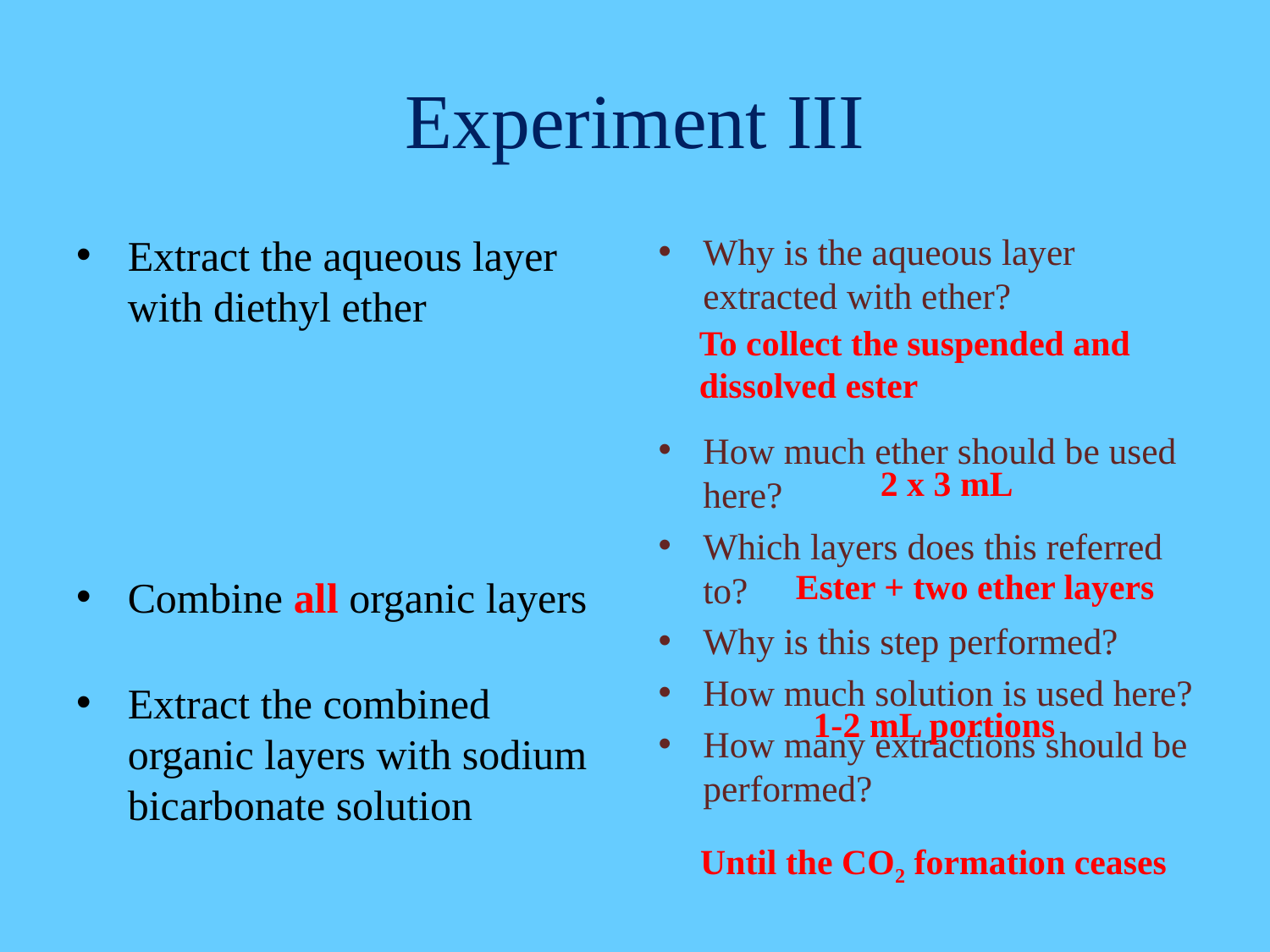

# Experiment III
Extract the aqueous layer with diethyl ether

Combine all organic layers

Extract the combined organic layers with sodium bicarbonate solution
Why is the aqueous layer extracted with ether?

How much ether should be used here?
Which layers does this referred to?
Why is this step performed?
How much solution is used here?
How many extractions should be performed?

To collect the suspended and
dissolved ester
2 x 3 mL
Ester + two ether layers
1-2 mL portions
Until the CO2 formation ceases